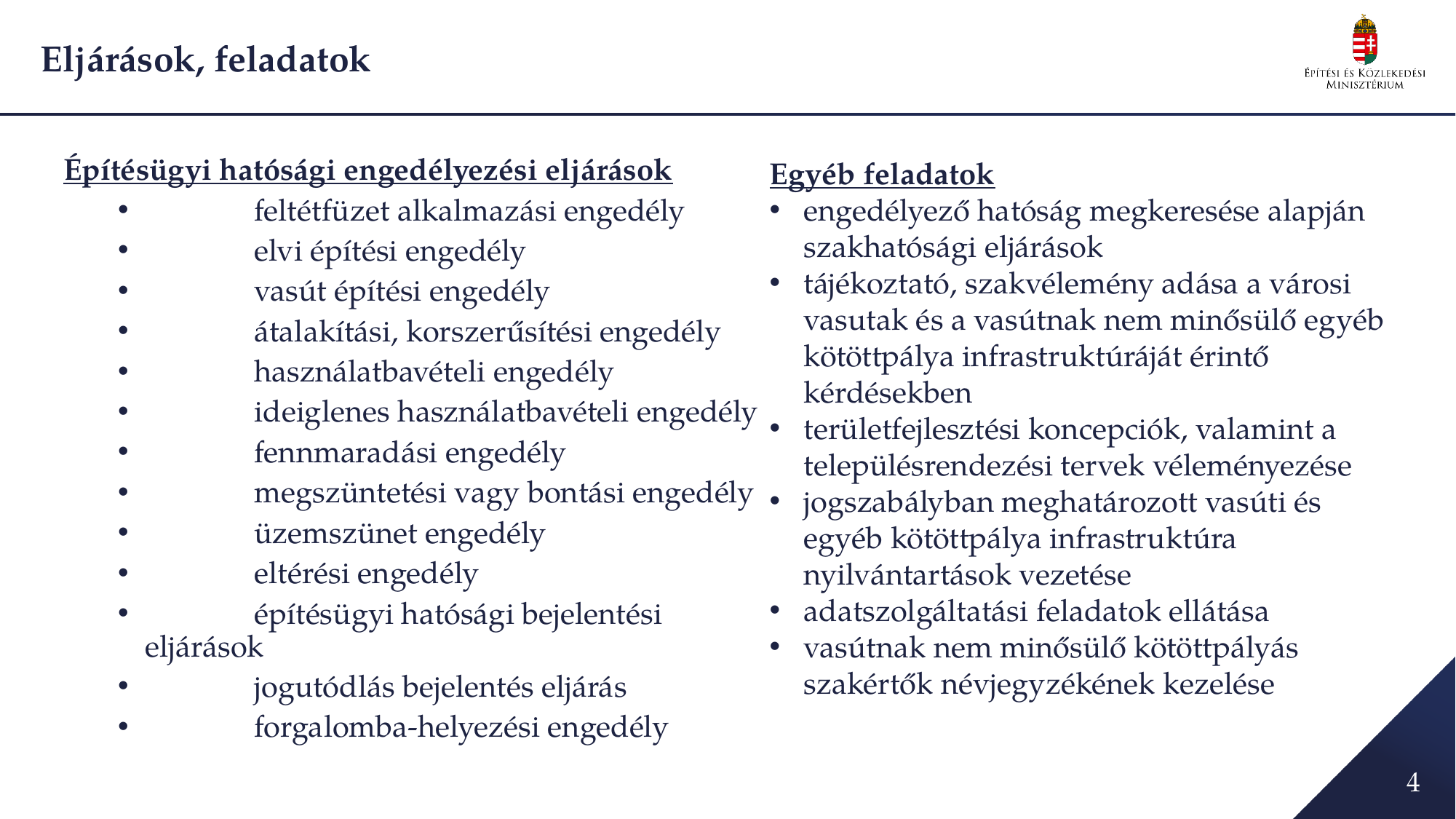

# Eljárások, feladatok
Építésügyi hatósági engedélyezési eljárások
	feltétfüzet alkalmazási engedély
	elvi építési engedély
	vasút építési engedély
	átalakítási, korszerűsítési engedély
	használatbavételi engedély
	ideiglenes használatbavételi engedély
	fennmaradási engedély
	megszüntetési vagy bontási engedély
	üzemszünet engedély
	eltérési engedély
	építésügyi hatósági bejelentési eljárások
	jogutódlás bejelentés eljárás
	forgalomba-helyezési engedély
Egyéb feladatok
engedélyező hatóság megkeresése alapján szakhatósági eljárások
tájékoztató, szakvélemény adása a városi vasutak és a vasútnak nem minősülő egyéb kötöttpálya infrastruktúráját érintő kérdésekben
területfejlesztési koncepciók, valamint a településrendezési tervek véleményezése
jogszabályban meghatározott vasúti és egyéb kötöttpálya infrastruktúra nyilvántartások vezetése
adatszolgáltatási feladatok ellátása
vasútnak nem minősülő kötöttpályás szakértők névjegyzékének kezelése

4